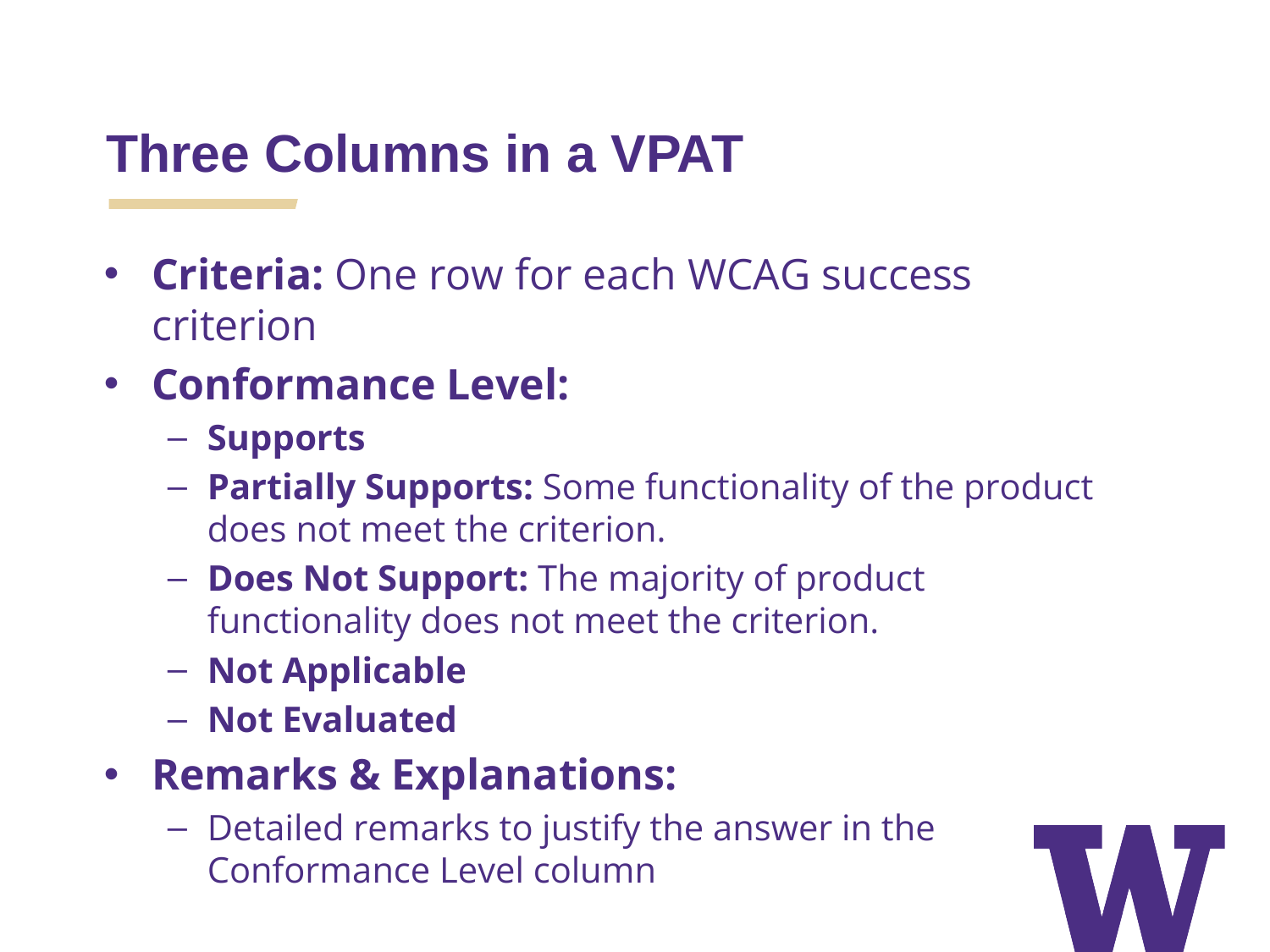

# Three Columns in a VPAT
Criteria: One row for each WCAG success criterion
Conformance Level:
Supports
Partially Supports: Some functionality of the product does not meet the criterion.
Does Not Support: The majority of product functionality does not meet the criterion.
Not Applicable
Not Evaluated
Remarks & Explanations:
Detailed remarks to justify the answer in the Conformance Level column